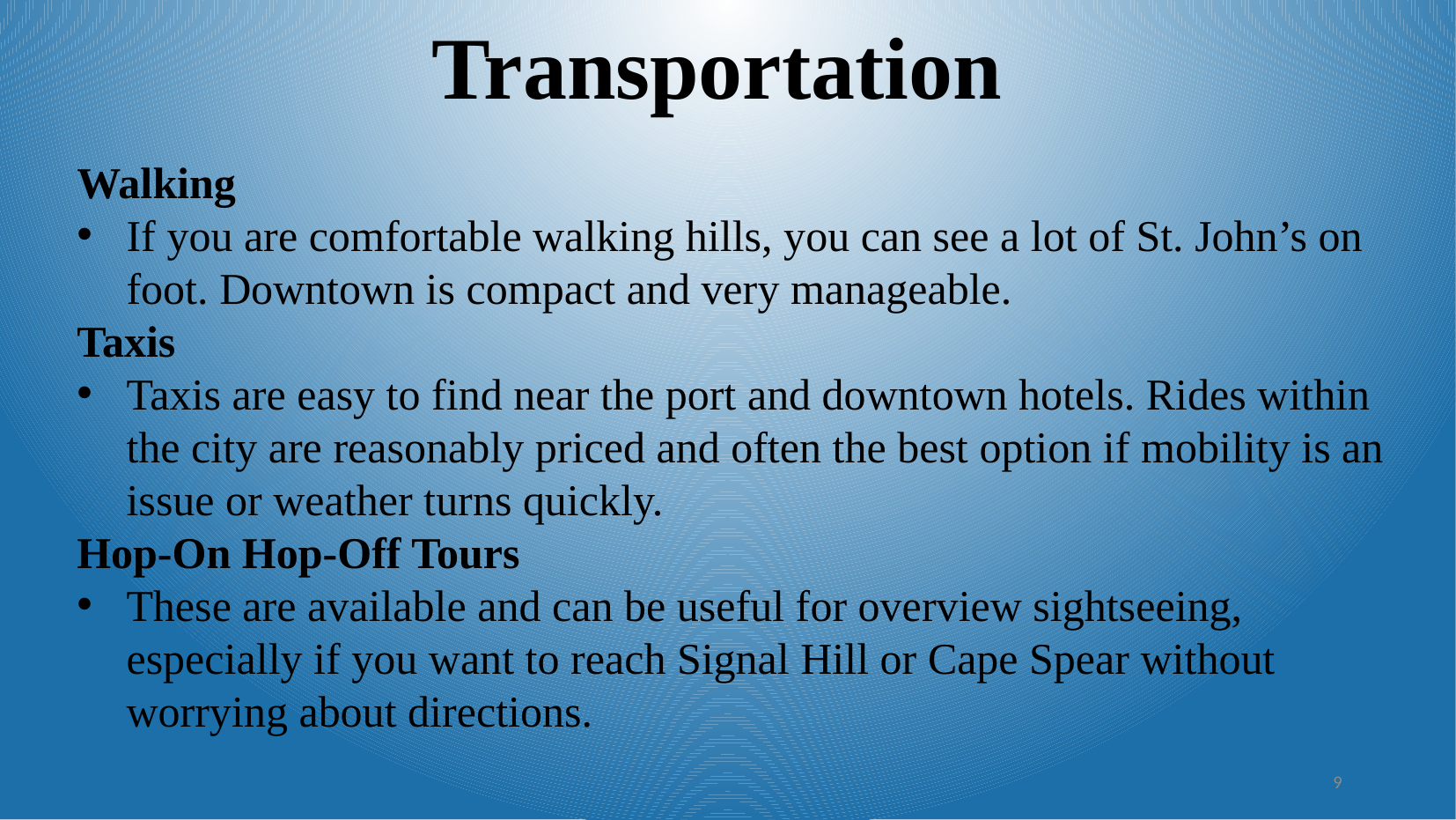

Transportation
Walking
If you are comfortable walking hills, you can see a lot of St. John’s on foot. Downtown is compact and very manageable.
Taxis
Taxis are easy to find near the port and downtown hotels. Rides within the city are reasonably priced and often the best option if mobility is an issue or weather turns quickly.
Hop-On Hop-Off Tours
These are available and can be useful for overview sightseeing, especially if you want to reach Signal Hill or Cape Spear without worrying about directions.
9